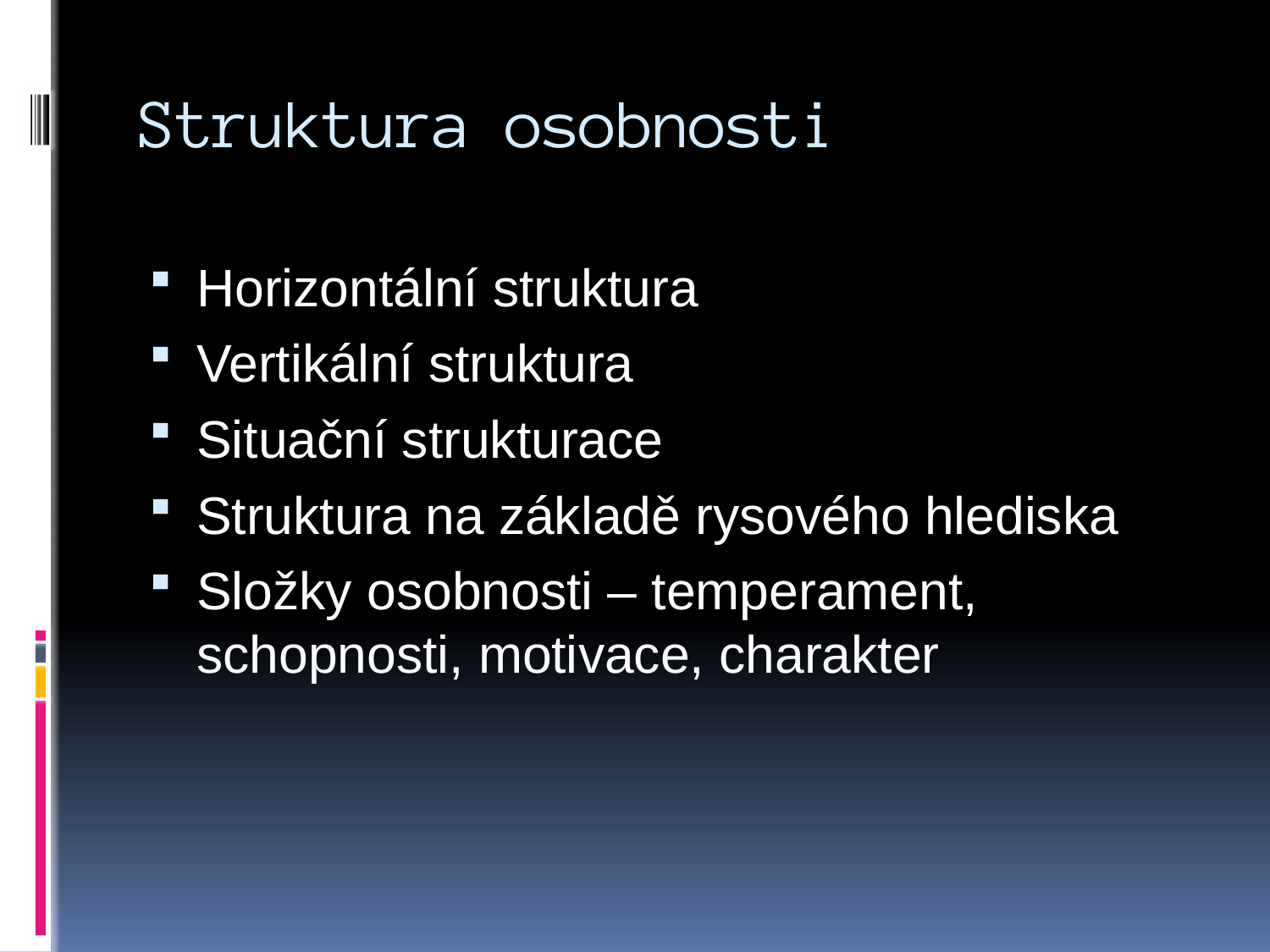

# Struktura osobnosti
Horizontální struktura
Vertikální struktura
Situační strukturace
Struktura na základě rysového hlediska
Složky osobnosti – temperament, schopnosti, motivace, charakter